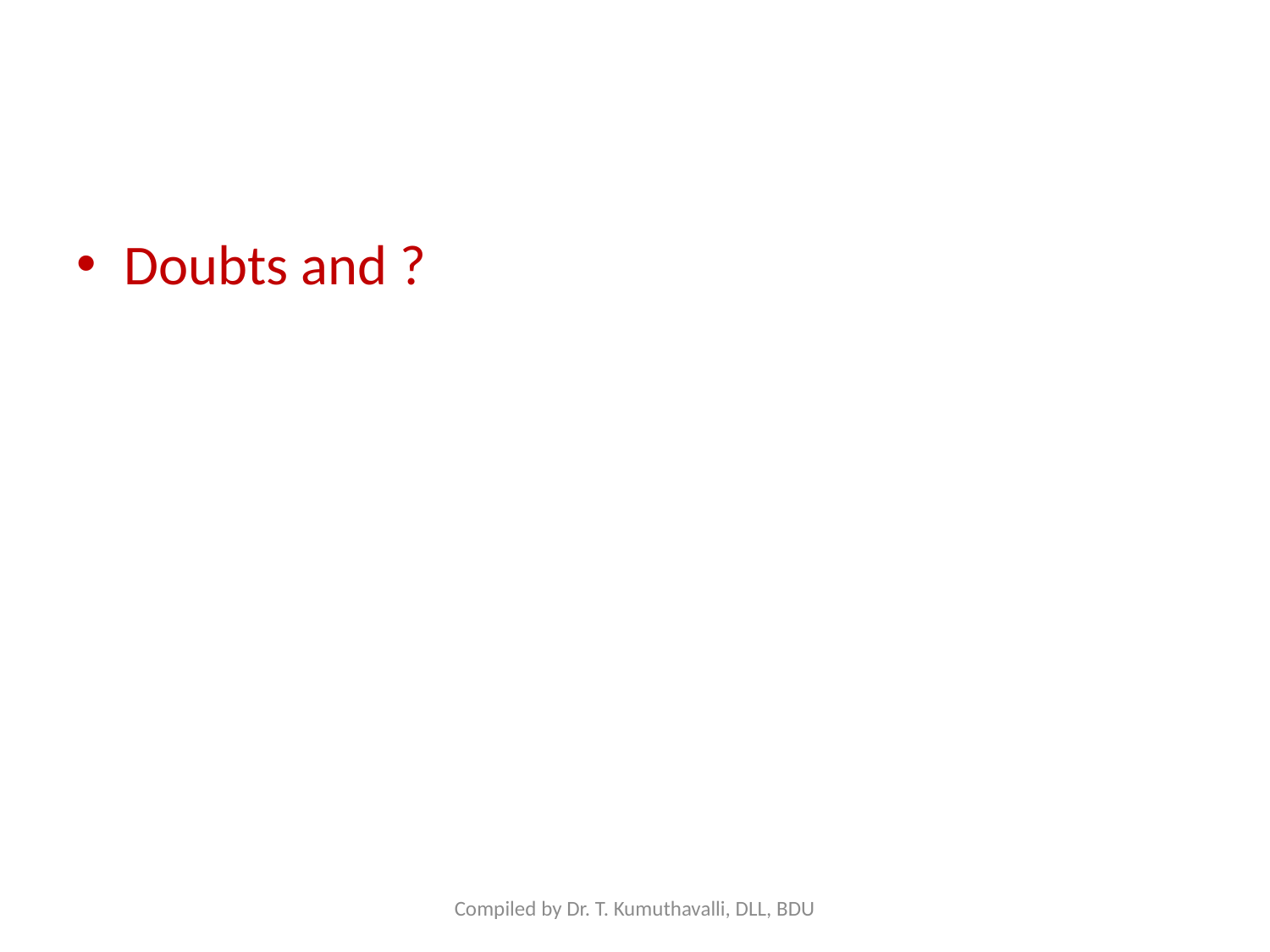

#
Doubts and ?
Compiled by Dr. T. Kumuthavalli, DLL, BDU